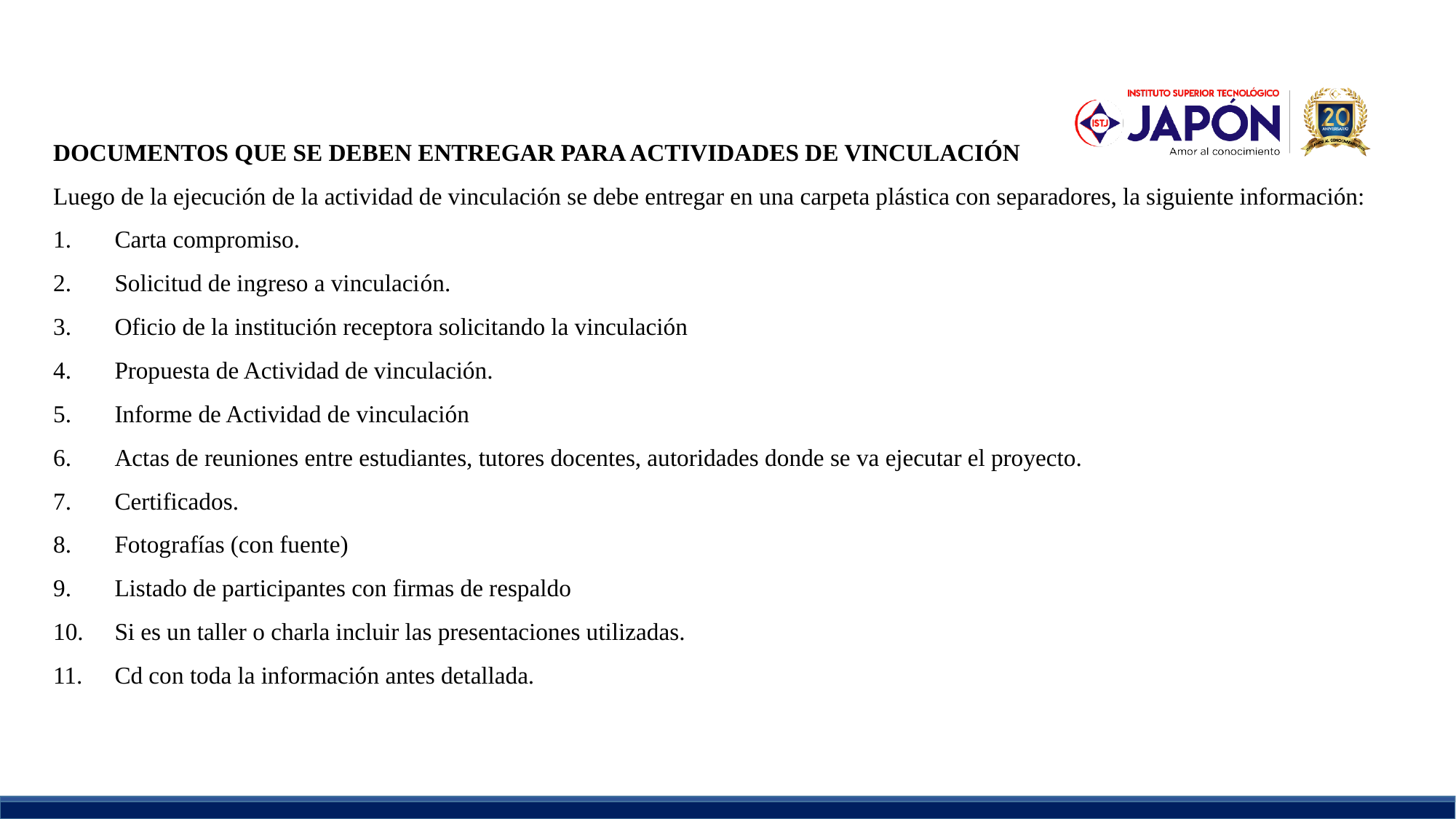

DOCUMENTOS QUE SE DEBEN ENTREGAR PARA ACTIVIDADES DE VINCULACIÓN
Luego de la ejecución de la actividad de vinculación se debe entregar en una carpeta plástica con separadores, la siguiente información:
Carta compromiso.
Solicitud de ingreso a vinculación.
Oficio de la institución receptora solicitando la vinculación
Propuesta de Actividad de vinculación.
Informe de Actividad de vinculación
Actas de reuniones entre estudiantes, tutores docentes, autoridades donde se va ejecutar el proyecto.
Certificados.
Fotografías (con fuente)
Listado de participantes con firmas de respaldo
Si es un taller o charla incluir las presentaciones utilizadas.
Cd con toda la información antes detallada.